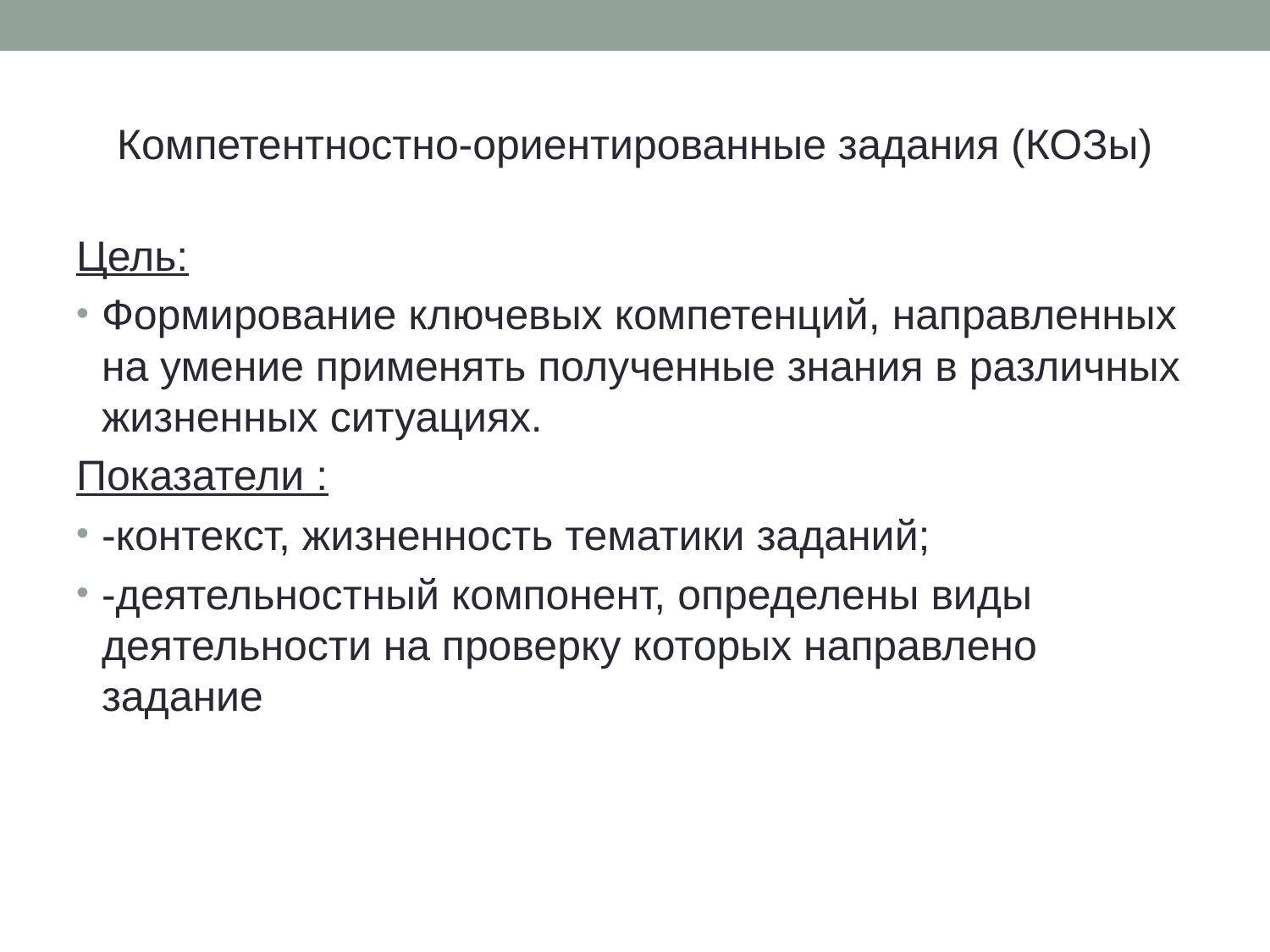

# Компетентностно-ориентированные задания (КОЗы)
Цель:
Формирование ключевых компетенций, направленных на умение применять полученные знания в различных жизненных ситуациях.
Показатели :
-контекст, жизненность тематики заданий;
-деятельностный компонент, определены виды деятельности на проверку которых направлено задание